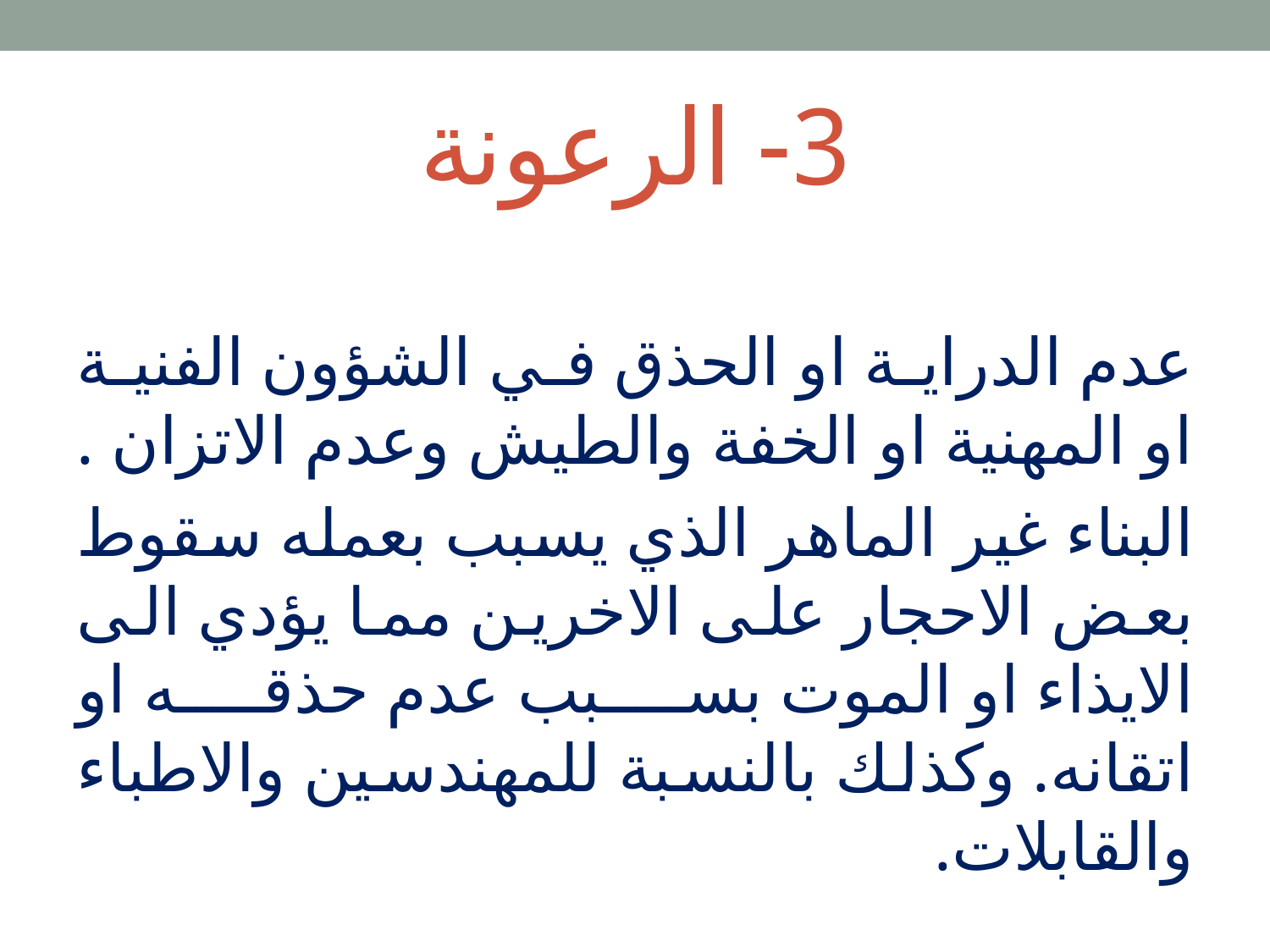

# 3- الرعونة

عدم الدراية او الحذق في الشؤون الفنية او المهنية او الخفة والطيش وعدم الاتزان .
البناء غير الماهر الذي يسبب بعمله سقوط بعض الاحجار على الاخرين مما يؤدي الى الايذاء او الموت بسبب عدم حذقه او اتقانه. وكذلك بالنسبة للمهندسين والاطباء والقابلات.